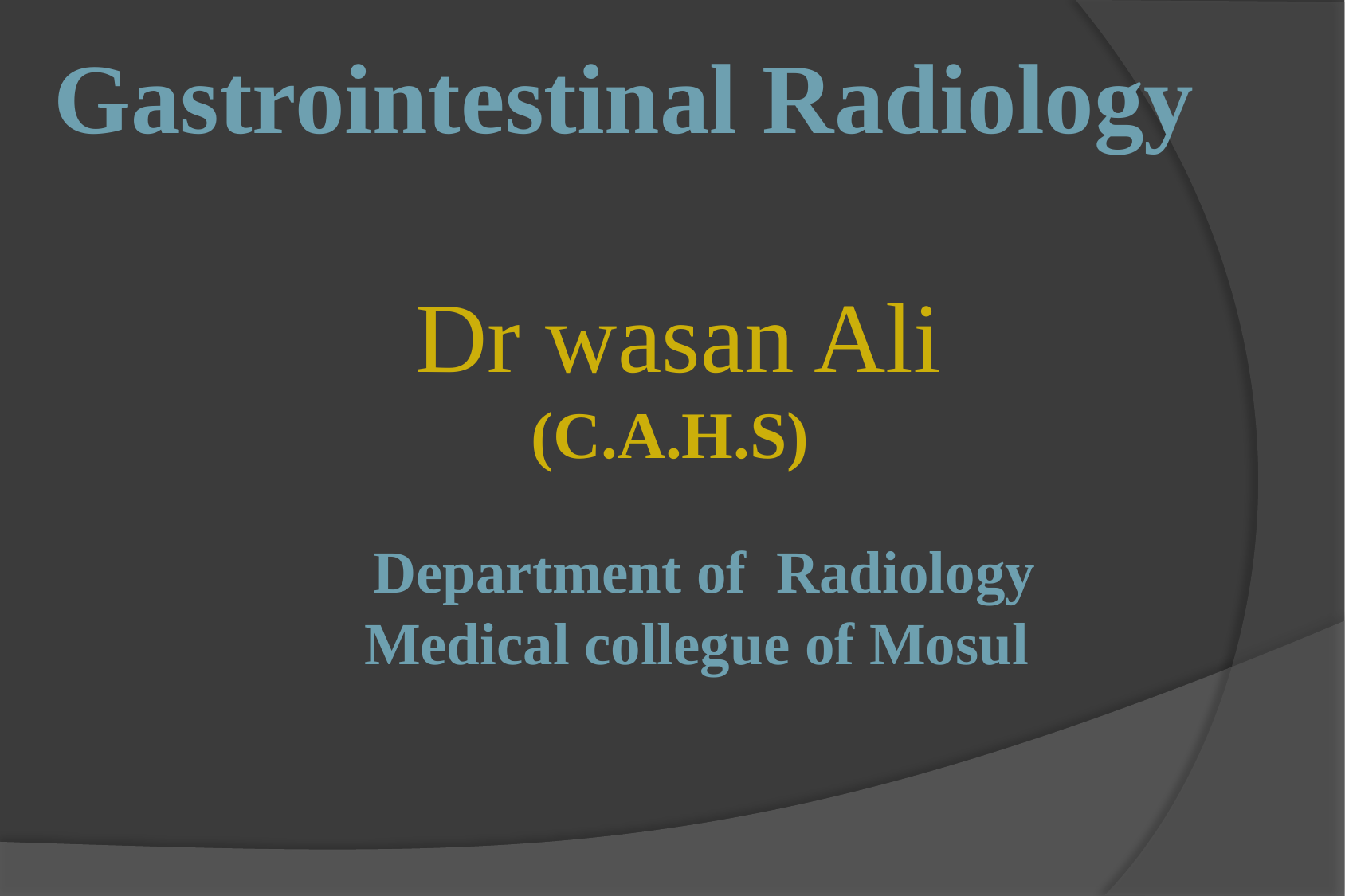

Gastrointestinal Radiology

Dr wasan Ali
(C.A.H.S)

Department of  Radiology
Medical collegue of Mosul